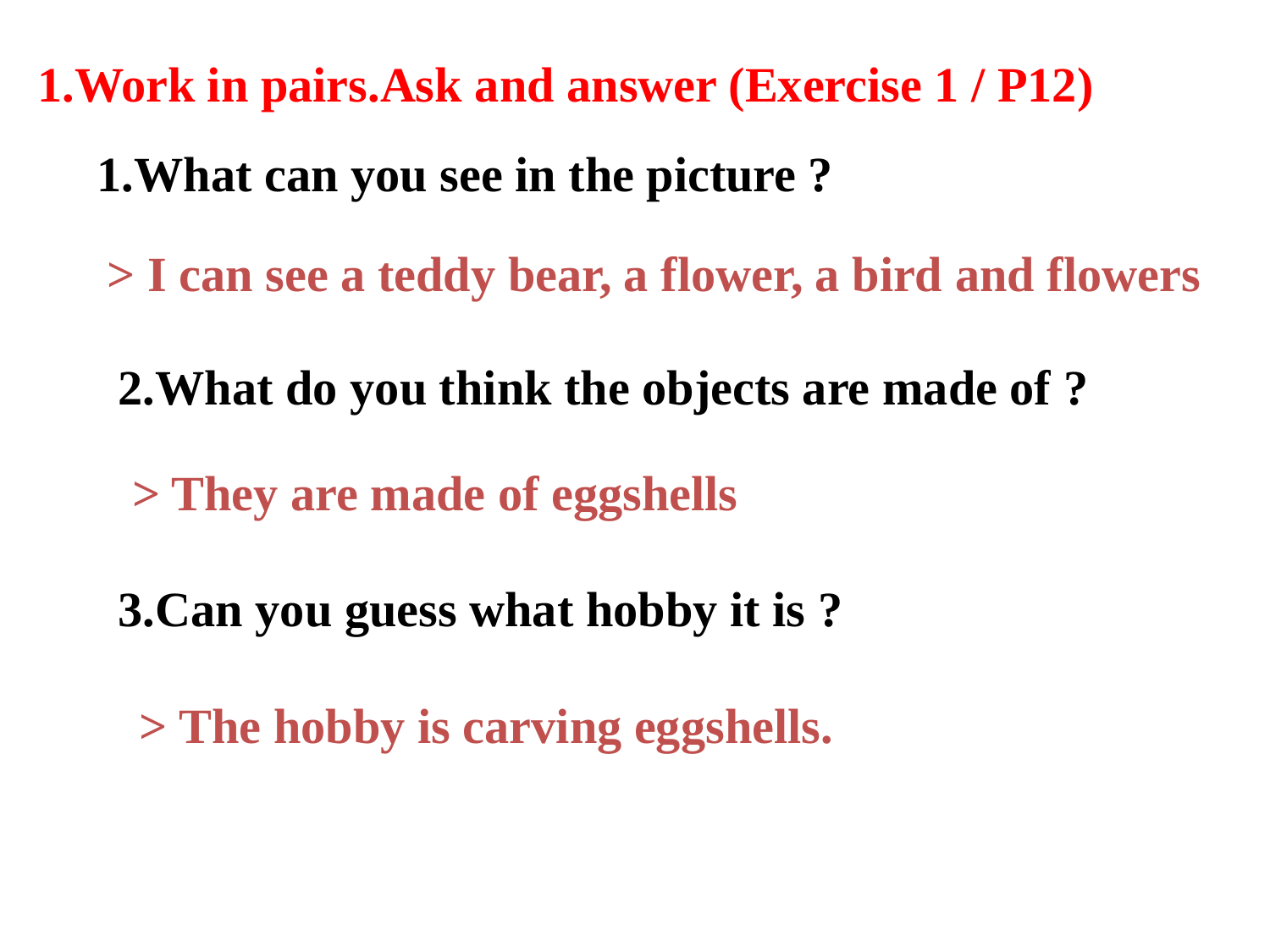

1.Work in pairs.Ask and answer (Exercise 1 / P12)
1.What can you see in the picture ?
> I can see a teddy bear, a flower, a bird and flowers
2.What do you think the objects are made of ?
> They are made of eggshells
3.Can you guess what hobby it is ?
> The hobby is carving eggshells.